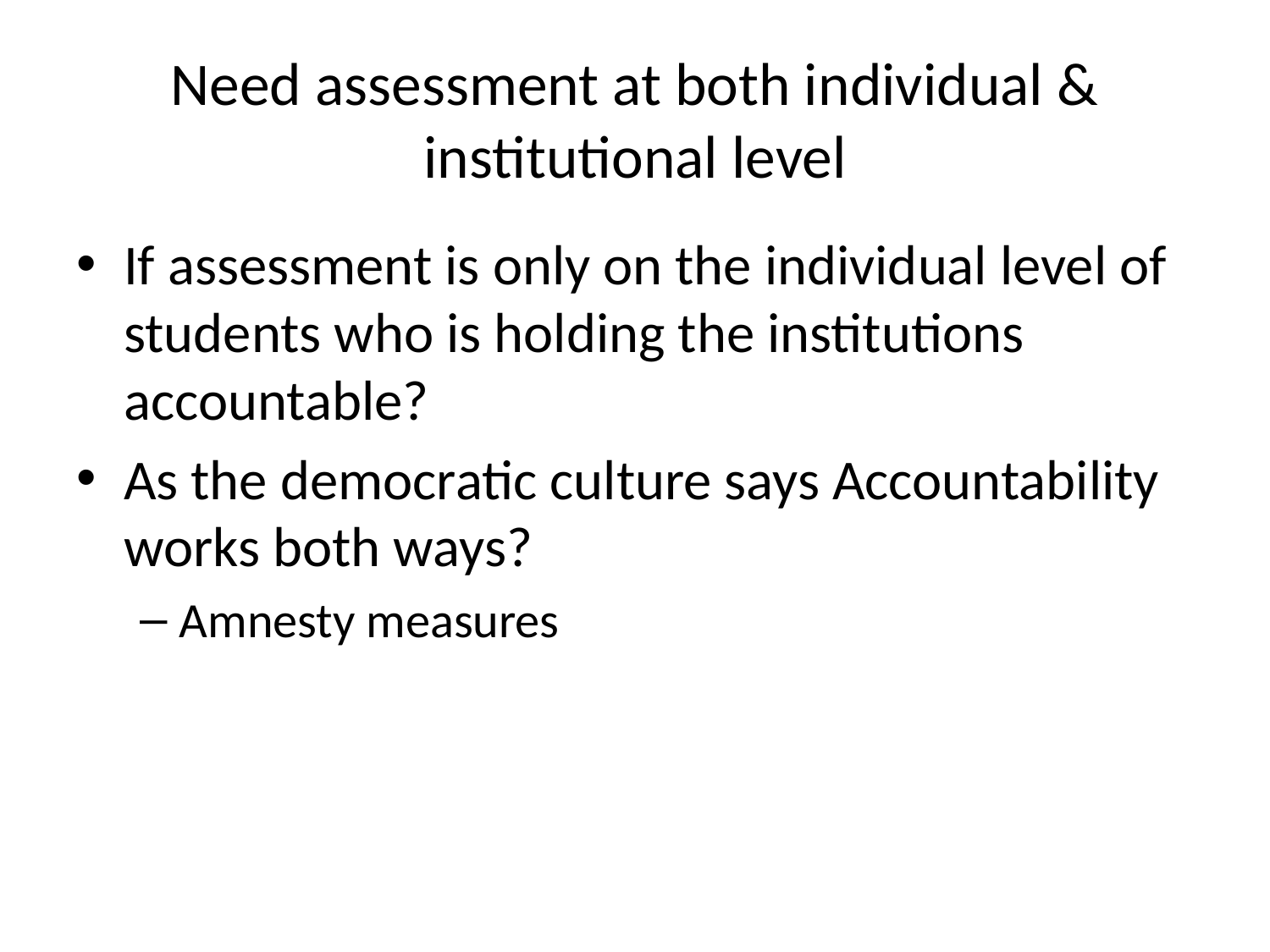

# Need assessment at both individual & institutional level
If assessment is only on the individual level of students who is holding the institutions accountable?
As the democratic culture says Accountability works both ways?
Amnesty measures